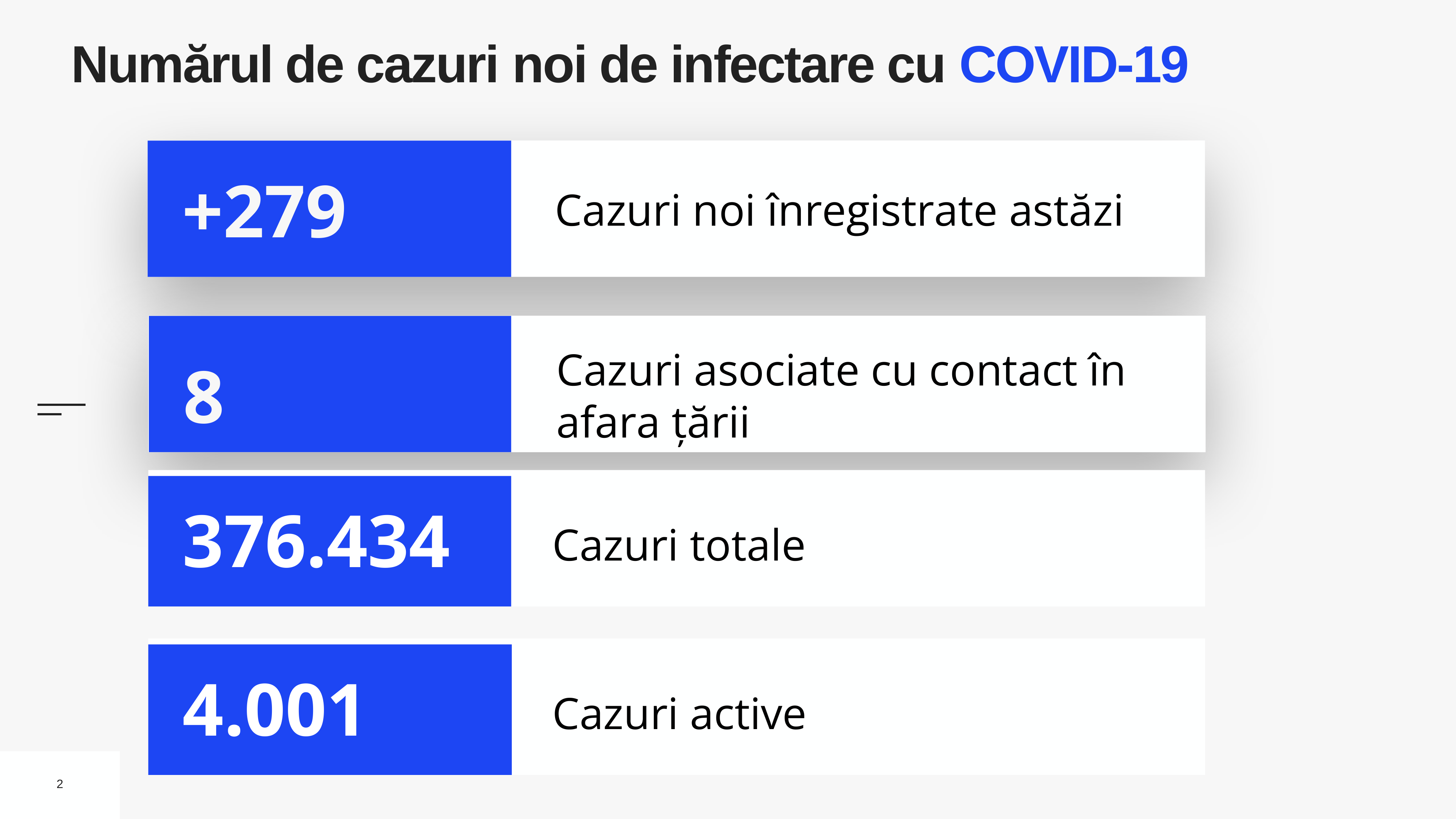

# Numărul de cazuri noi de infectare cu COVID-19

Cazuri noi înregistrate astăzi

+279

Cazuri asociate cu contact în afara țării

8

Cazuri totale

376.434

Cazuri active

4.001
2